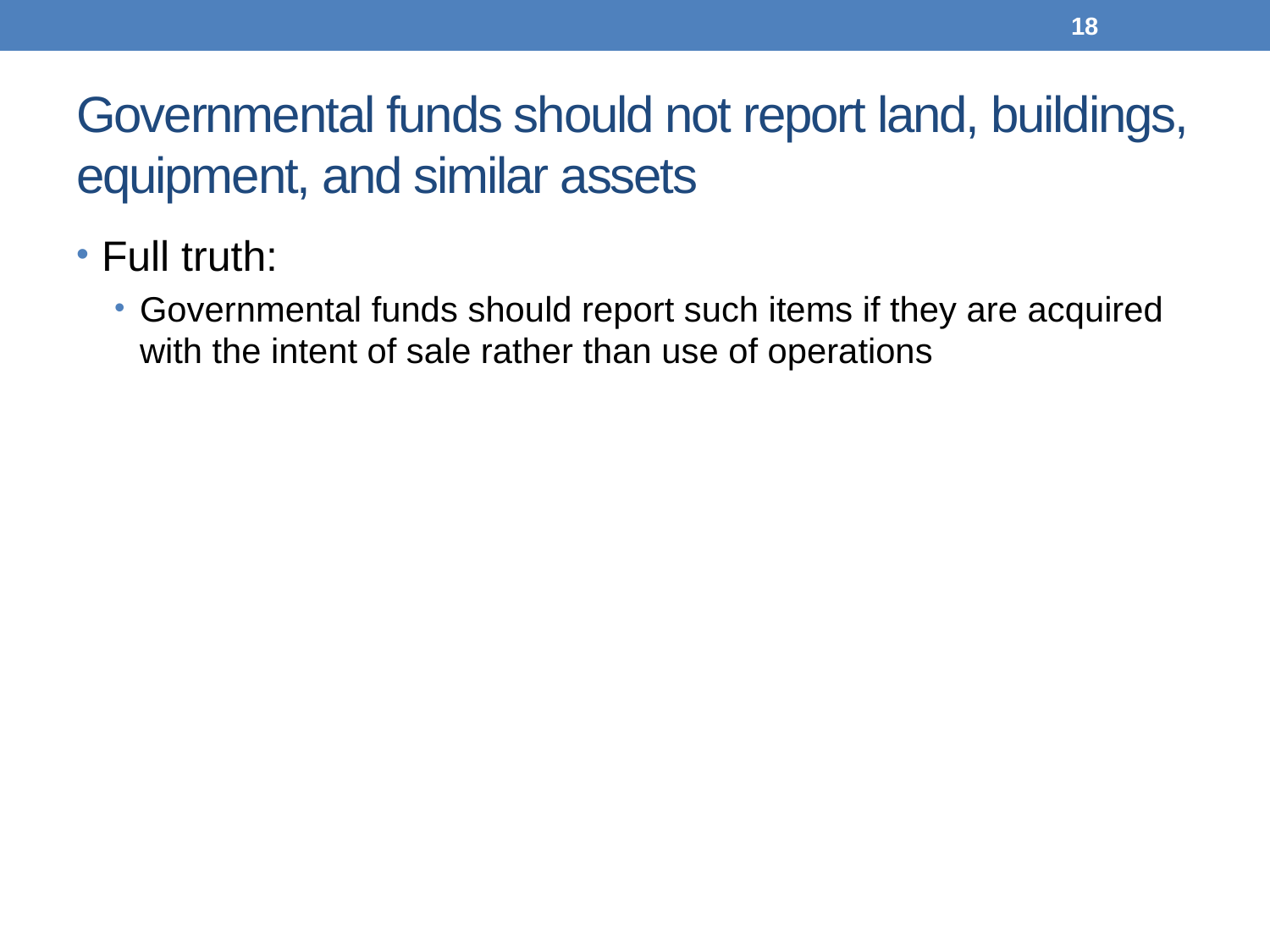

18
# Governmental funds should not report land, buildings, equipment, and similar assets
Full truth:
Governmental funds should report such items if they are acquired with the intent of sale rather than use of operations